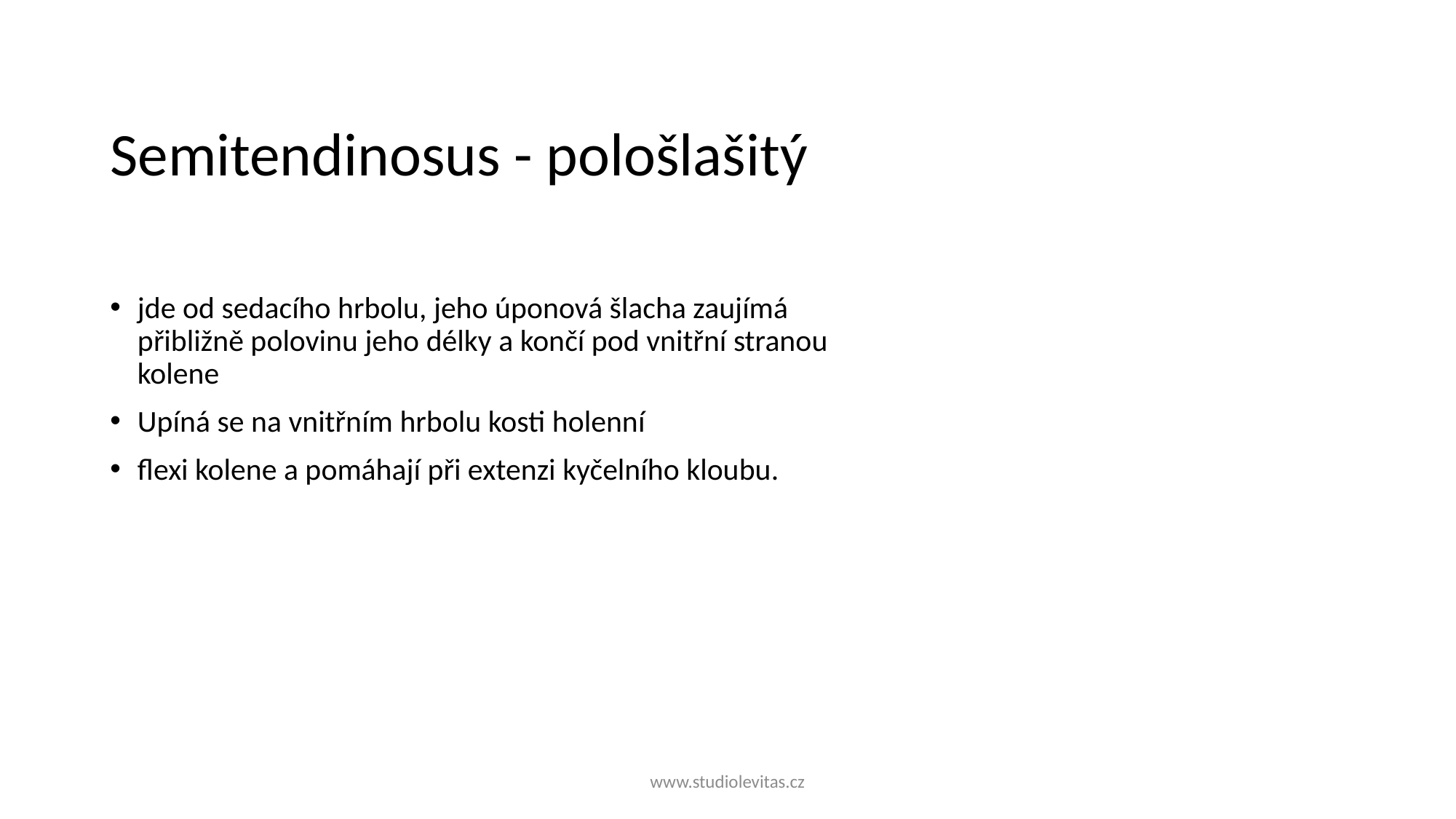

# Semitendinosus - pološlašitý
jde od sedacího hrbolu, jeho úponová šlacha zaujímá přibližně polovinu jeho délky a končí pod vnitřní stranou kolene
Upíná se na vnitřním hrbolu kosti holenní
flexi kolene a pomáhají při extenzi kyčelního kloubu.

www.studiolevitas.cz